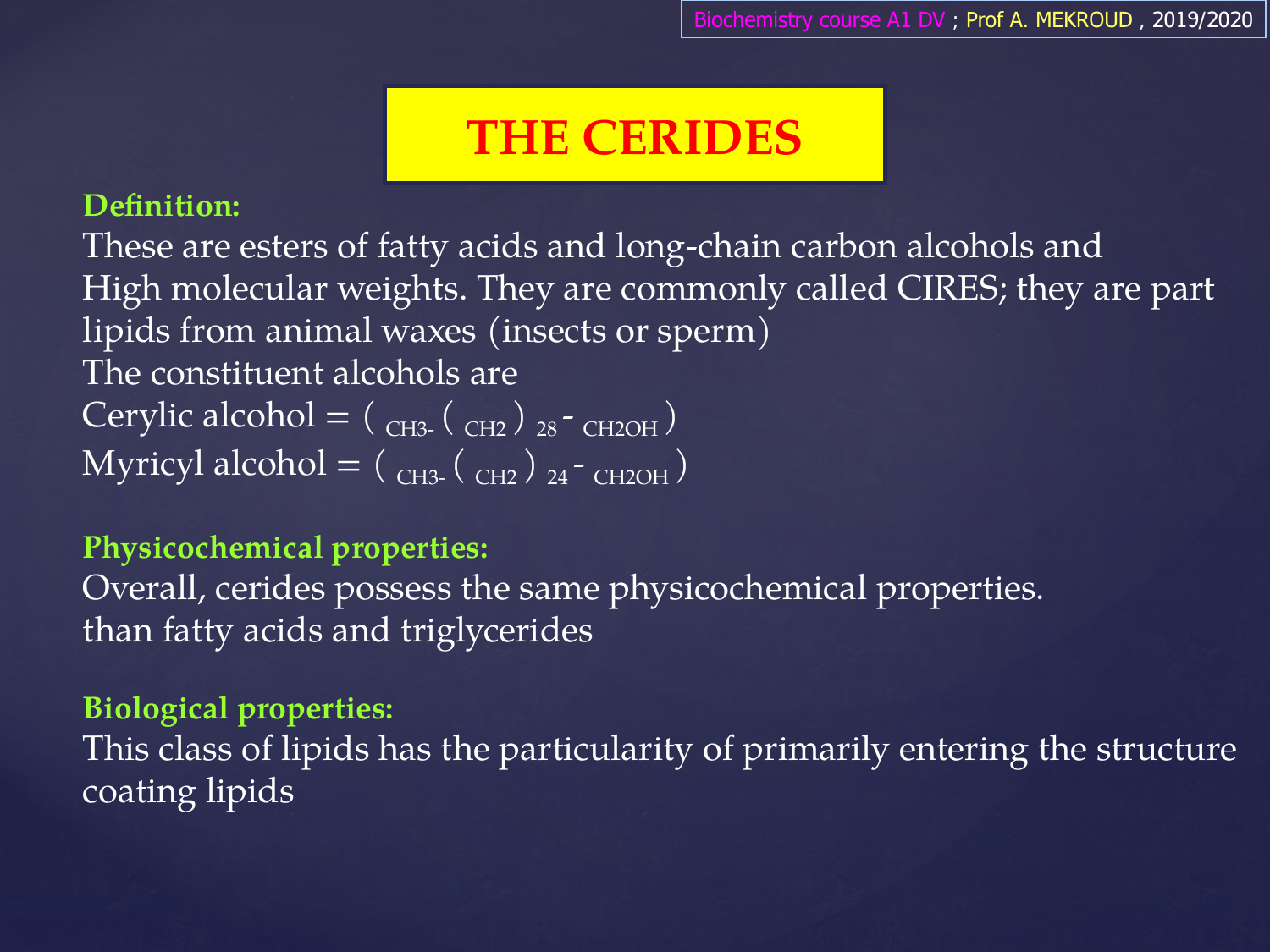

Biochemistry course A1 DV ; Prof A. MEKROUD , 2019/2020
THE CERIDES
Definition:
These are esters of fatty acids and long-chain carbon alcohols and
High molecular weights. They are commonly called CIRES; they are part
lipids from animal waxes (insects or sperm)
The constituent alcohols are
Cerylic alcohol = ( CH3- ( CH2 ) 28 - CH2OH )
Myricyl alcohol = ( CH3- ( CH2 ) 24 - CH2OH )

Physicochemical properties:
Overall, cerides possess the same physicochemical properties.
than fatty acids and triglycerides

Biological properties:
This class of lipids has the particularity of primarily entering the structure
coating lipids